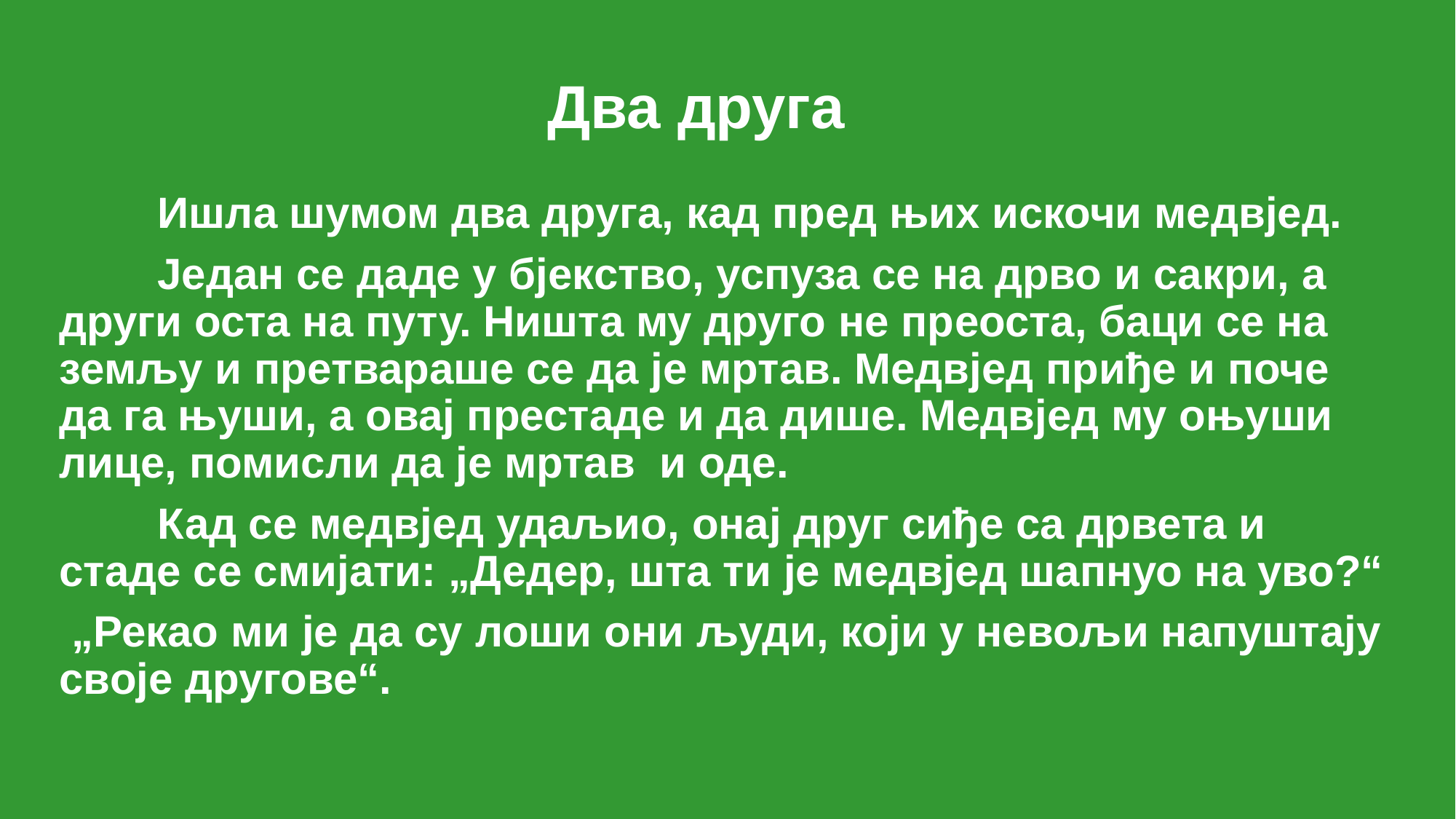

# Два друга
	Ишла шумом два друга, кад пред њих искочи медвјед.
	Један се даде у бјекство, успуза се на дрво и сакри, а други оста на путу. Ништа му друго не прeоста, баци се на земљу и претвараше се да је мртав. Медвјед приђе и поче да га њуши, а овај престаде и да дише. Медвјед му оњуши лице, помисли да је мртав  и оде.
	Кад се медвјед удаљио, онај друг сиђе са дрвета и стаде се смијати: „Дедер, шта ти је медвјед шапнуо на уво?“
 „Рекао ми је да су лоши они људи, који у невољи напуштају своје другове“.